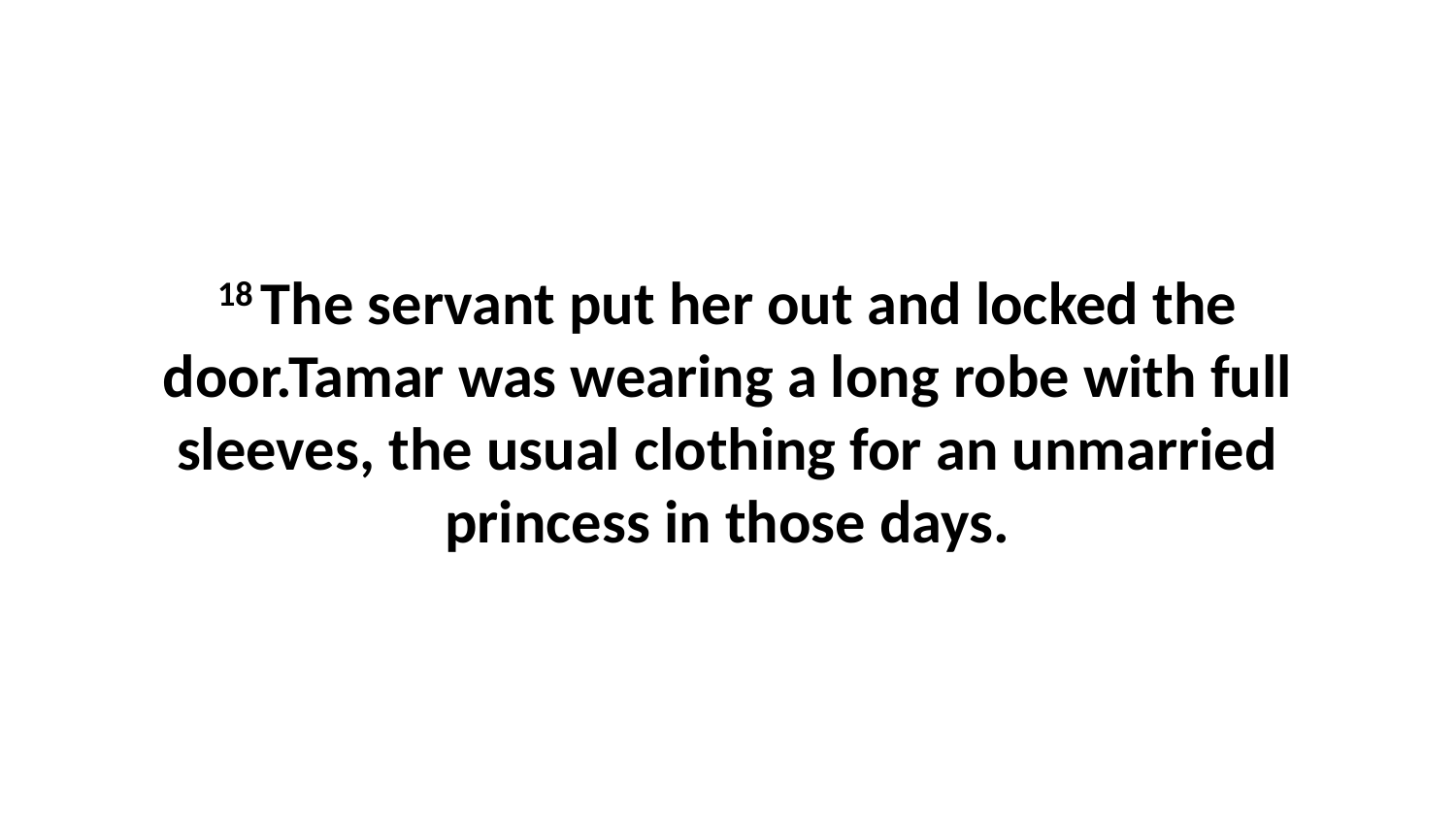

18 The servant put her out and locked the door.Tamar was wearing a long robe with full sleeves, the usual clothing for an unmarried princess in those days.